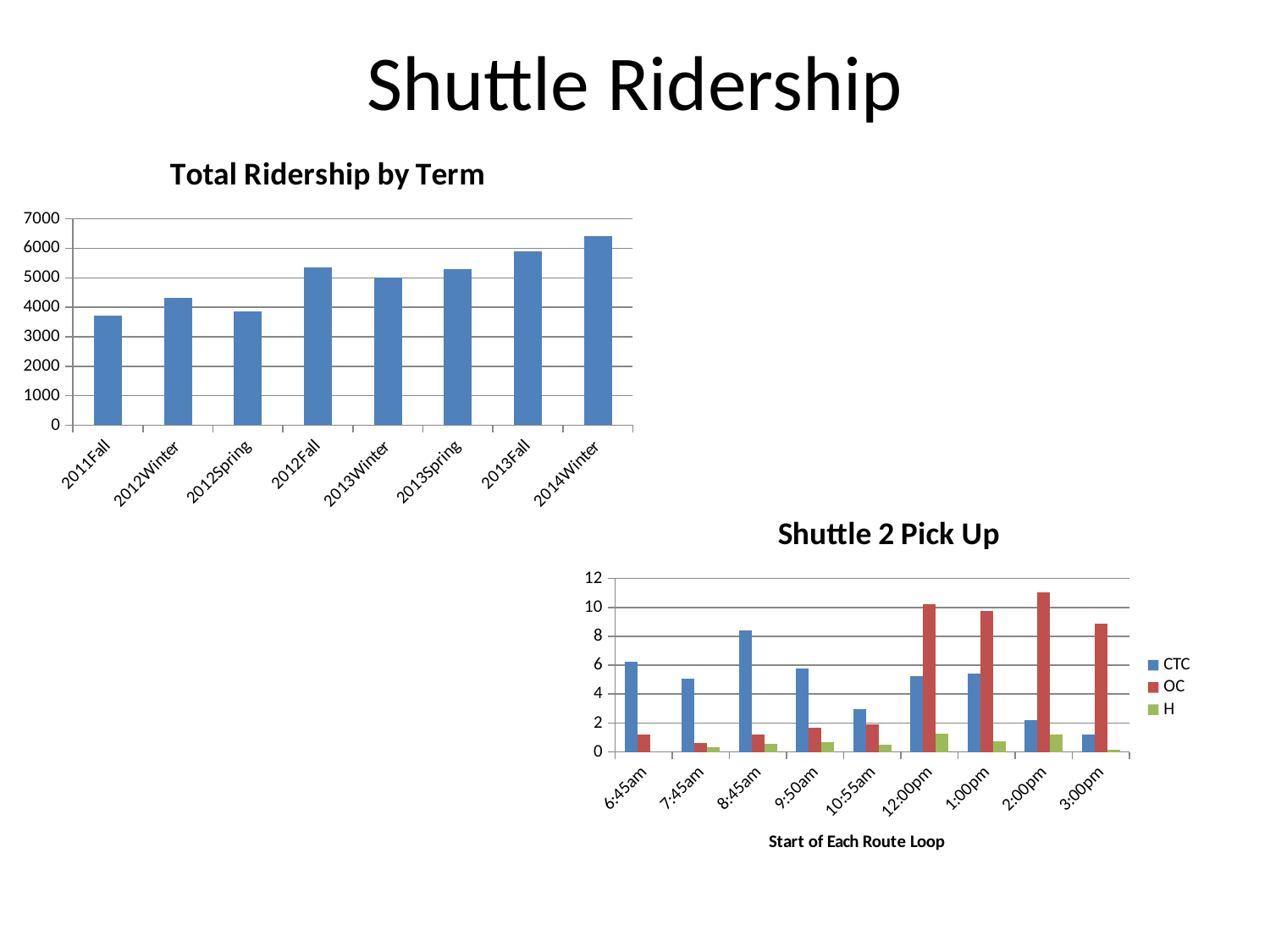

# Shuttle Ridership

### Chart: Total Ridership by Term

| Category |  |
|---|---|
| 2011Fall | 3731.0 |
| 2012Winter | 4321.0 |
| 2012Spring | 3849.0 |
| 2012Fall | 5353.0 |
| 2013Winter | 5013.0 |
| 2013Spring | 5289.0 |
| 2013Fall | 5890.0 |
| 2014Winter | 6414.0 |

### Chart: Shuttle 2 Pick Up

| Category |  |  |  |
|---|---|---|---|
| 6:45am | 6.25 | 1.1875 | 0.0 |
| 7:45am | 5.0625 | 0.625 | 0.3125 |
| 8:45am | 8.4375 | 1.1875 | 0.5625 |
| 9:50am | 5.75 | 1.6875 | 0.6875 |
| 10:55am | 2.9375 | 1.875 | 0.5 |
| 12:00pm | 5.25 | 10.25 | 1.25 |
| 1:00pm | 5.4375 | 9.75 | 0.75 |
| 2:00pm | 2.1875 | 11.0625 | 1.1875 |
| 3:00pm | 1.1875 | 8.875 | 0.125 |